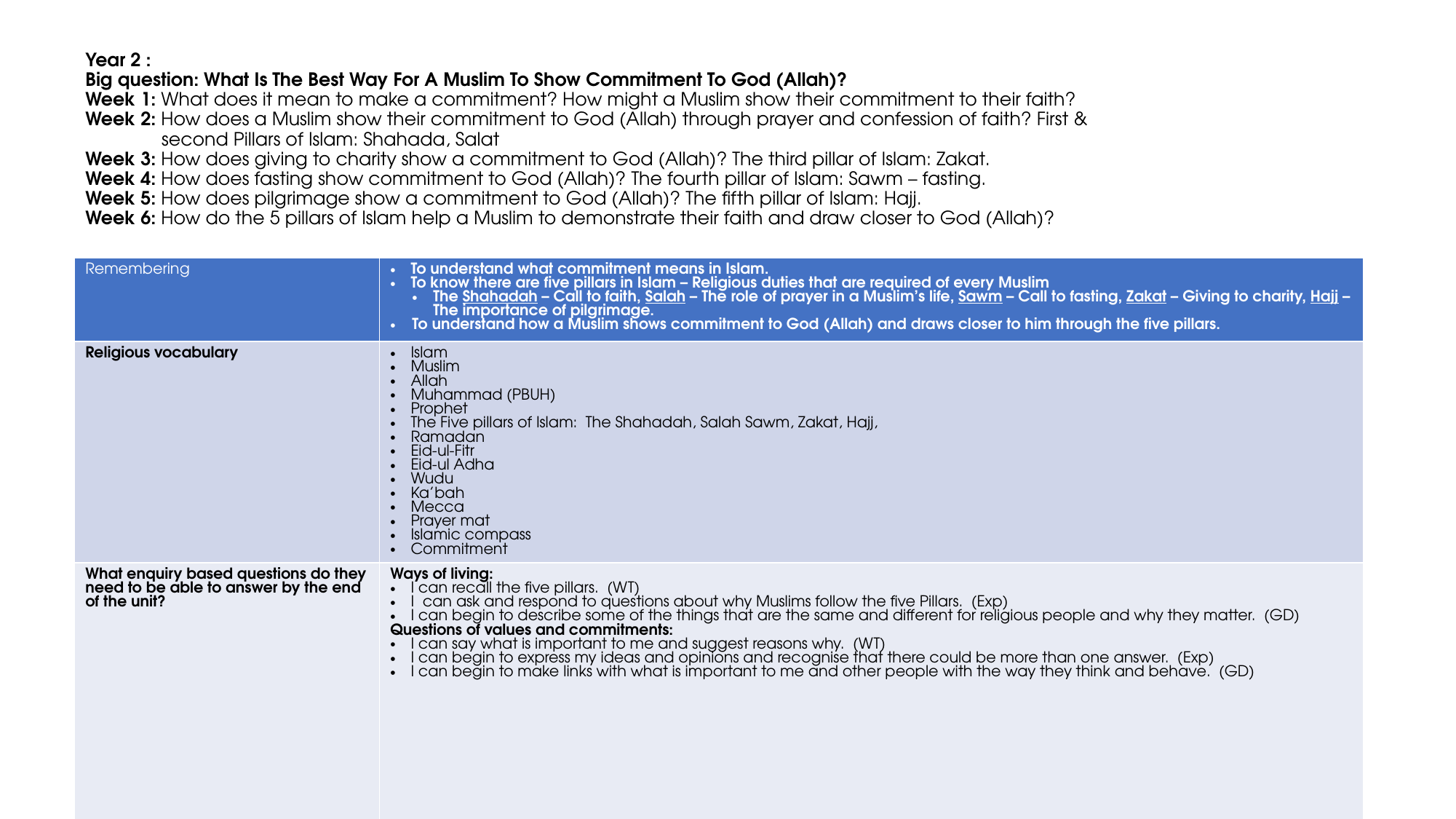

# Year 2 : Big question: What Is The Best Way For A Muslim To Show Commitment To God (Allah)? Week 1: What does it mean to make a commitment? How might a Muslim show their commitment to their faith? Week 2: How does a Muslim show their commitment to God (Allah) through prayer and confession of faith? First & second Pillars of Islam: Shahada, Salat Week 3: How does giving to charity show a commitment to God (Allah)? The third pillar of Islam: Zakat. Week 4: How does fasting show commitment to God (Allah)? The fourth pillar of Islam: Sawm – fasting. Week 5: How does pilgrimage show a commitment to God (Allah)? The fifth pillar of Islam: Hajj. Week 6: How do the 5 pillars of Islam help a Muslim to demonstrate their faith and draw closer to God (Allah)?
| Remembering | To understand what commitment means in Islam. To know there are five pillars in Islam – Religious duties that are required of every Muslim The Shahadah – Call to faith, Salah – The role of prayer in a Muslim’s life, Sawm – Call to fasting, Zakat – Giving to charity, Hajj – The importance of pilgrimage. To understand how a Muslim shows commitment to God (Allah) and draws closer to him through the five pillars. |
| --- | --- |
| Religious vocabulary | Islam Muslim Allah Muhammad (PBUH) Prophet The Five pillars of Islam: The Shahadah, Salah Sawm, Zakat, Hajj, Ramadan Eid-ul-Fitr Eid-ul Adha Wudu Ka’bah Mecca Prayer mat Islamic compass Commitment |
| What enquiry based questions do they need to be able to answer by the end of the unit? | Ways of living: I can recall the five pillars. (WT) I can ask and respond to questions about why Muslims follow the five Pillars. (Exp) I can begin to describe some of the things that are the same and different for religious people and why they matter. (GD) Questions of values and commitments: I can say what is important to me and suggest reasons why. (WT) I can begin to express my ideas and opinions and recognise that there could be more than one answer. (Exp) I can begin to make links with what is important to me and other people with the way they think and behave. (GD) |